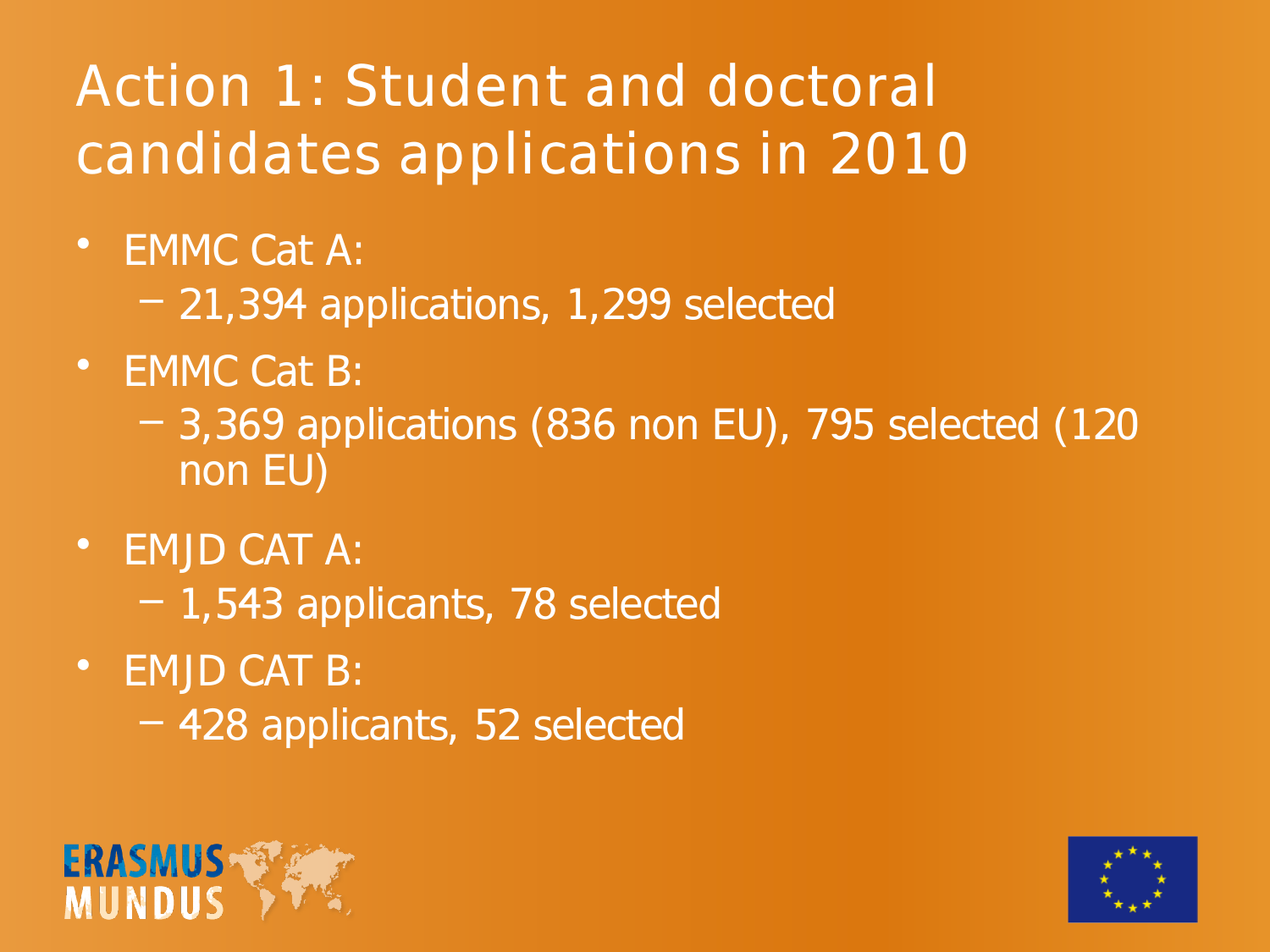

# Action 1: Student and doctoral candidates applications in 2010
EMMC Cat A:
21,394 applications, 1,299 selected
EMMC Cat B:
3,369 applications (836 non EU), 795 selected (120 non EU)
EMJD CAT A:
1,543 applicants, 78 selected
EMJD CAT B:
428 applicants, 52 selected